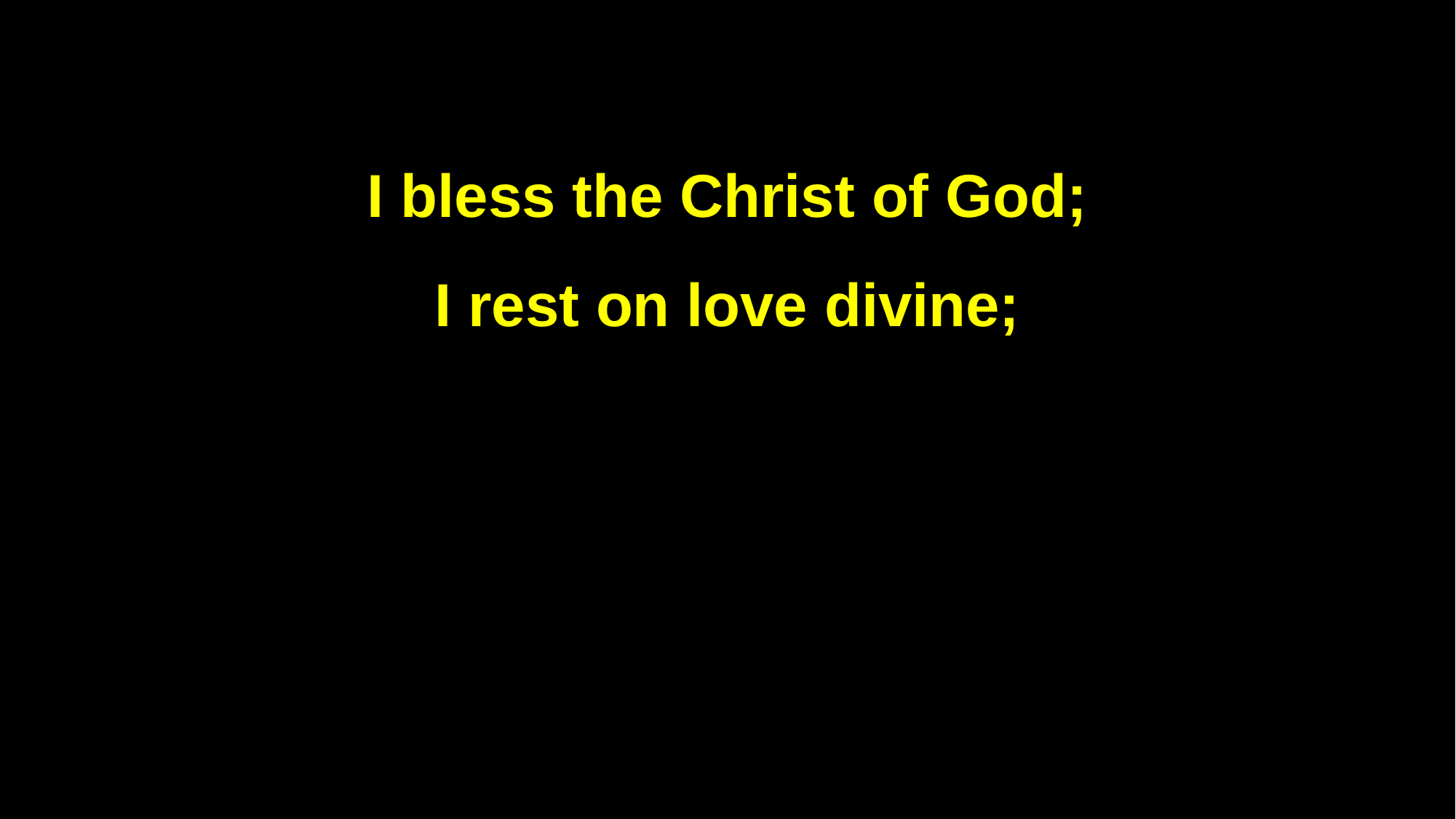

I bless the Christ of God;
I rest on love divine;